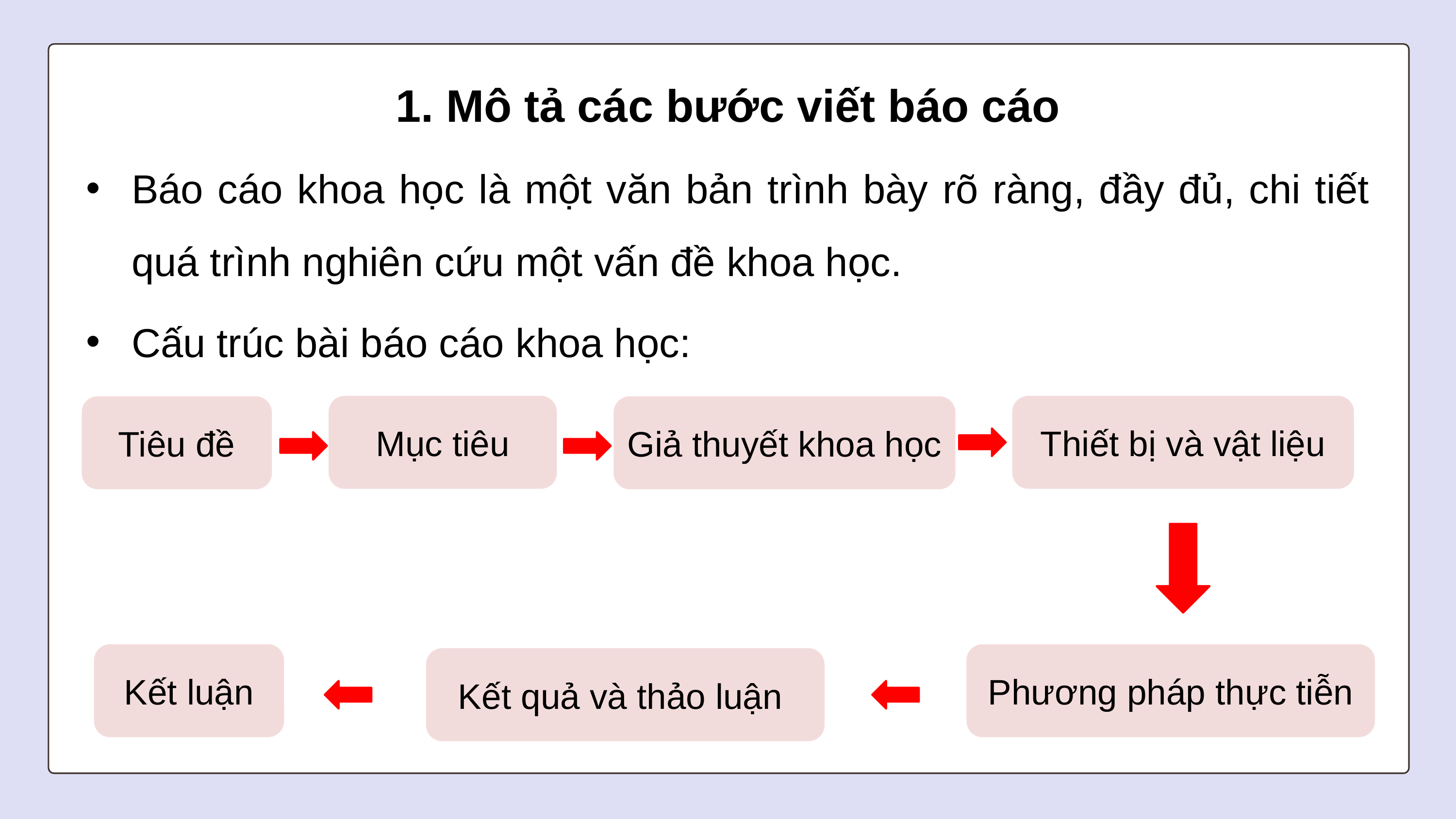

1. Mô tả các bước viết báo cáo
Báo cáo khoa học là một văn bản trình bày rõ ràng, đầy đủ, chi tiết quá trình nghiên cứu một vấn đề khoa học.
Cấu trúc bài báo cáo khoa học:
Mục tiêu
Thiết bị và vật liệu
Tiêu đề
Giả thuyết khoa học

Kết luận
Phương pháp thực tiễn
Kết quả và thảo luận